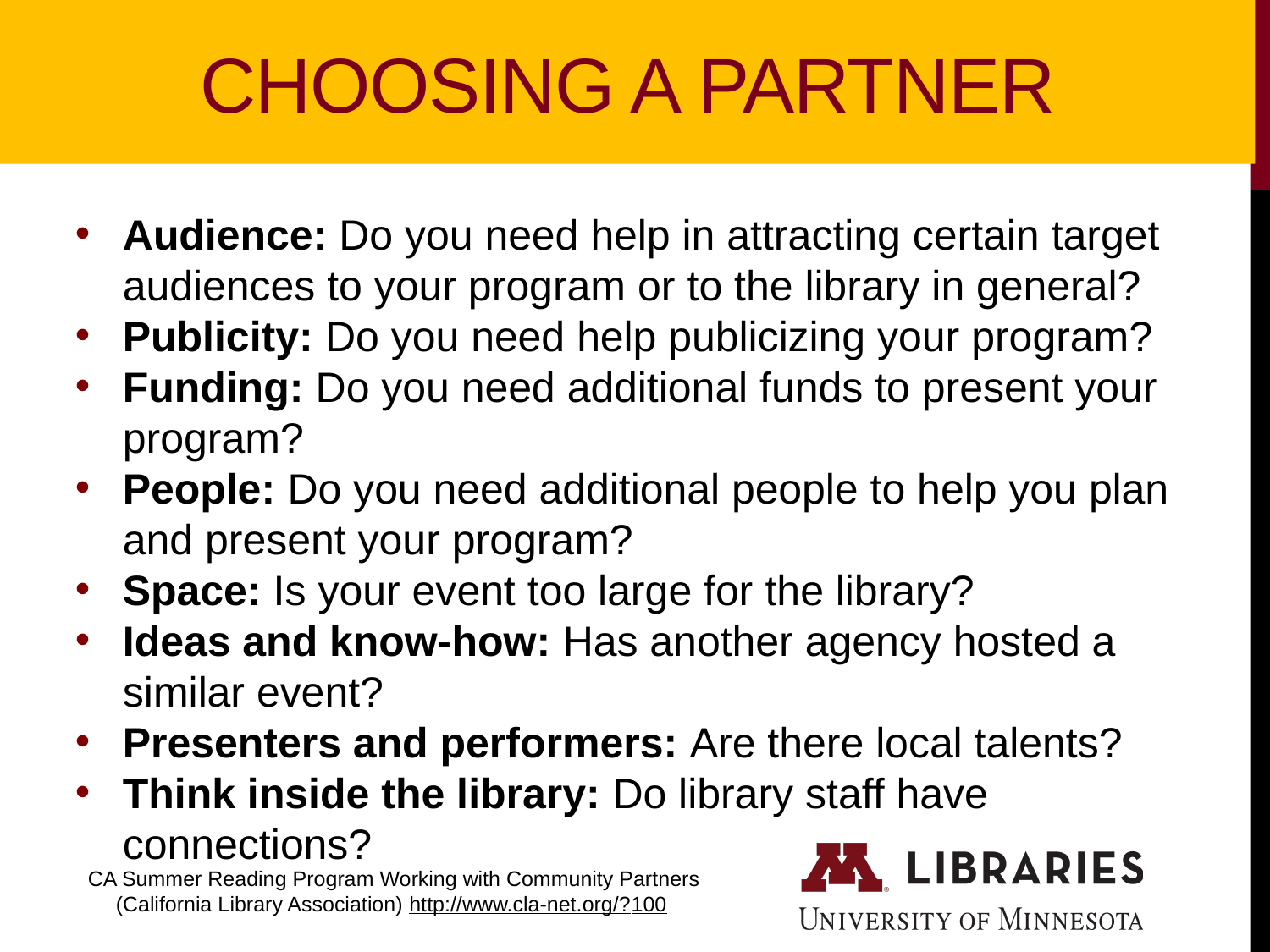

Choosing a partner
Audience: Do you need help in attracting certain target audiences to your program or to the library in general?
Publicity: Do you need help publicizing your program?
Funding: Do you need additional funds to present your program?
People: Do you need additional people to help you plan and present your program?
Space: Is your event too large for the library?
Ideas and know-how: Has another agency hosted a similar event?
Presenters and performers: Are there local talents?
Think inside the library: Do library staff have connections?
CA Summer Reading Program Working with Community Partners (California Library Association) http://www.cla-net.org/?100